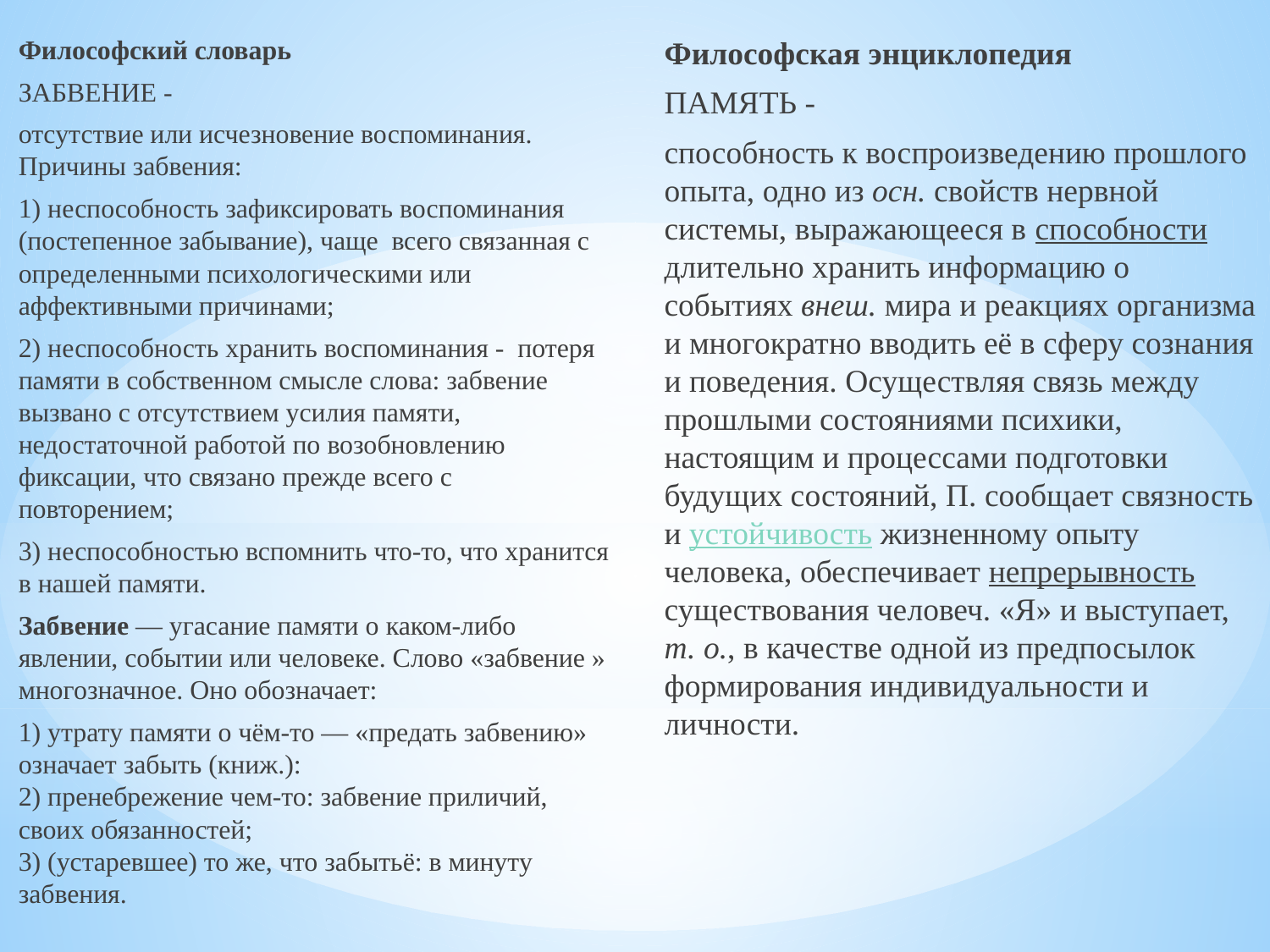

Философский словарь
ЗАБВЕНИЕ -
отсутствие или исчезновение воспоминания. Причины забвения:
1) неспособность зафиксировать воспоминания (постепенное забывание), чаще  всего связанная с определенными психологическими или аффективными причинами;
2) неспособность хранить воспоминания -  потеря памяти в собственном смысле слова: забвение вызвано с отсутствием усилия памяти, недостаточной работой по возобновлению фиксации, что связано прежде всего с повторением;
3) неспособностью вспомнить что-то, что хранится в нашей памяти.
Забвение — угасание памяти о каком-либо явлении, событии или человеке. Слово «забвение » многозначное. Оно обозначает:
1) утрату памяти о чём-то — «предать забвению» означает забыть (книж.):
2) пренебрежение чем-то: забвение приличий, своих обязанностей;
3) (устаревшее) то же, что забытьё: в минуту забвения.

Философская энциклопедия
ПАМЯТЬ -
способность к воспроизведению прошлого опыта, одно из осн. свойств нервной системы, выражающееся в способности длительно хранить информацию о событиях внеш. мира и реакциях организма и многократно вводить её в сферу сознания и поведения. Осуществляя связь между прошлыми состояниями психики, настоящим и процессами подготовки будущих состояний, П. сообщает связность и устойчивость жизненному опыту человека, обеспечивает непрерывность существования человеч. «Я» и выступает, т. о., в качестве одной из предпосылок формирования индивидуальности и личности.

#